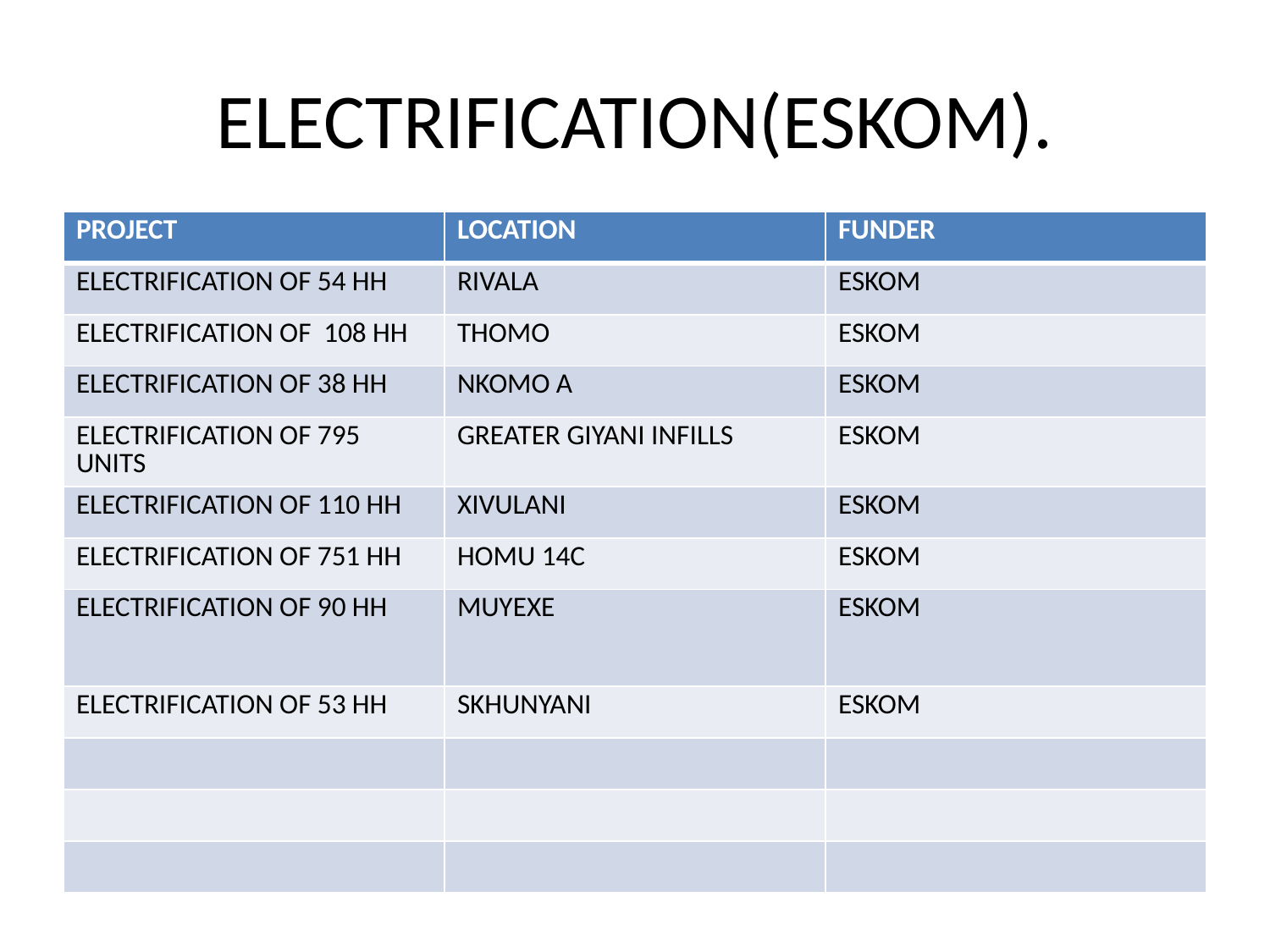

# ELECTRIFICATION(ESKOM).
| PROJECT | LOCATION | FUNDER |
| --- | --- | --- |
| ELECTRIFICATION OF 54 HH | RIVALA | ESKOM |
| ELECTRIFICATION OF 108 HH | THOMO | ESKOM |
| ELECTRIFICATION OF 38 HH | NKOMO A | ESKOM |
| ELECTRIFICATION OF 795 UNITS | GREATER GIYANI INFILLS | ESKOM |
| ELECTRIFICATION OF 110 HH | XIVULANI | ESKOM |
| ELECTRIFICATION OF 751 HH | HOMU 14C | ESKOM |
| ELECTRIFICATION OF 90 HH | MUYEXE | ESKOM |
| ELECTRIFICATION OF 53 HH | SKHUNYANI | ESKOM |
|  |  |  |
|  |  |  |
|  |  |  |